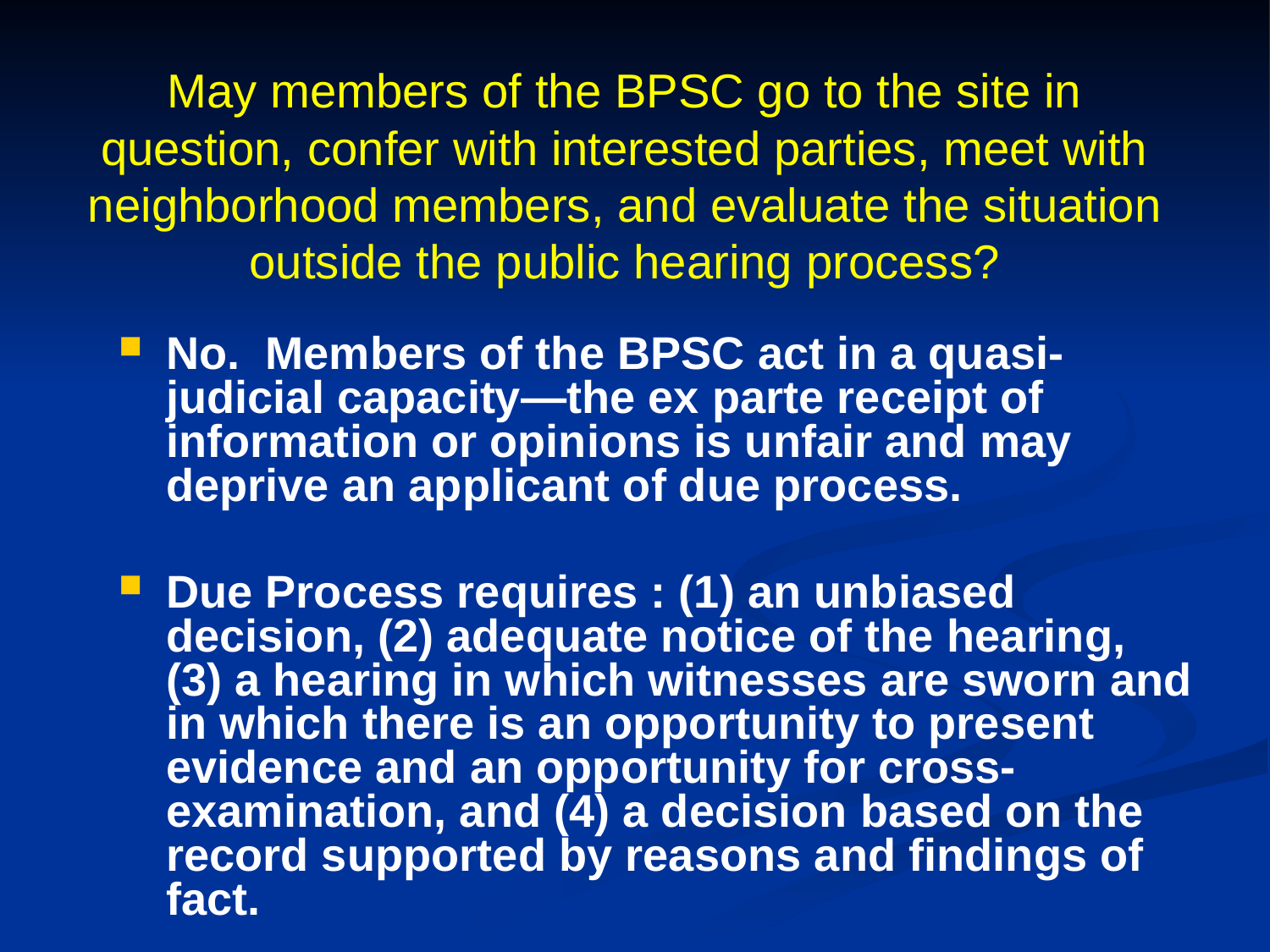

# May members of the BPSC go to the site in question, confer with interested parties, meet with neighborhood members, and evaluate the situation outside the public hearing process?
No.  Members of the BPSC act in a quasi-judicial capacity—the ex parte receipt of information or opinions is unfair and may deprive an applicant of due process.

Due Process requires : (1) an unbiased decision, (2) adequate notice of the hearing, (3) a hearing in which witnesses are sworn and in which there is an opportunity to present evidence and an opportunity for cross-examination, and (4) a decision based on the record supported by reasons and findings of fact.